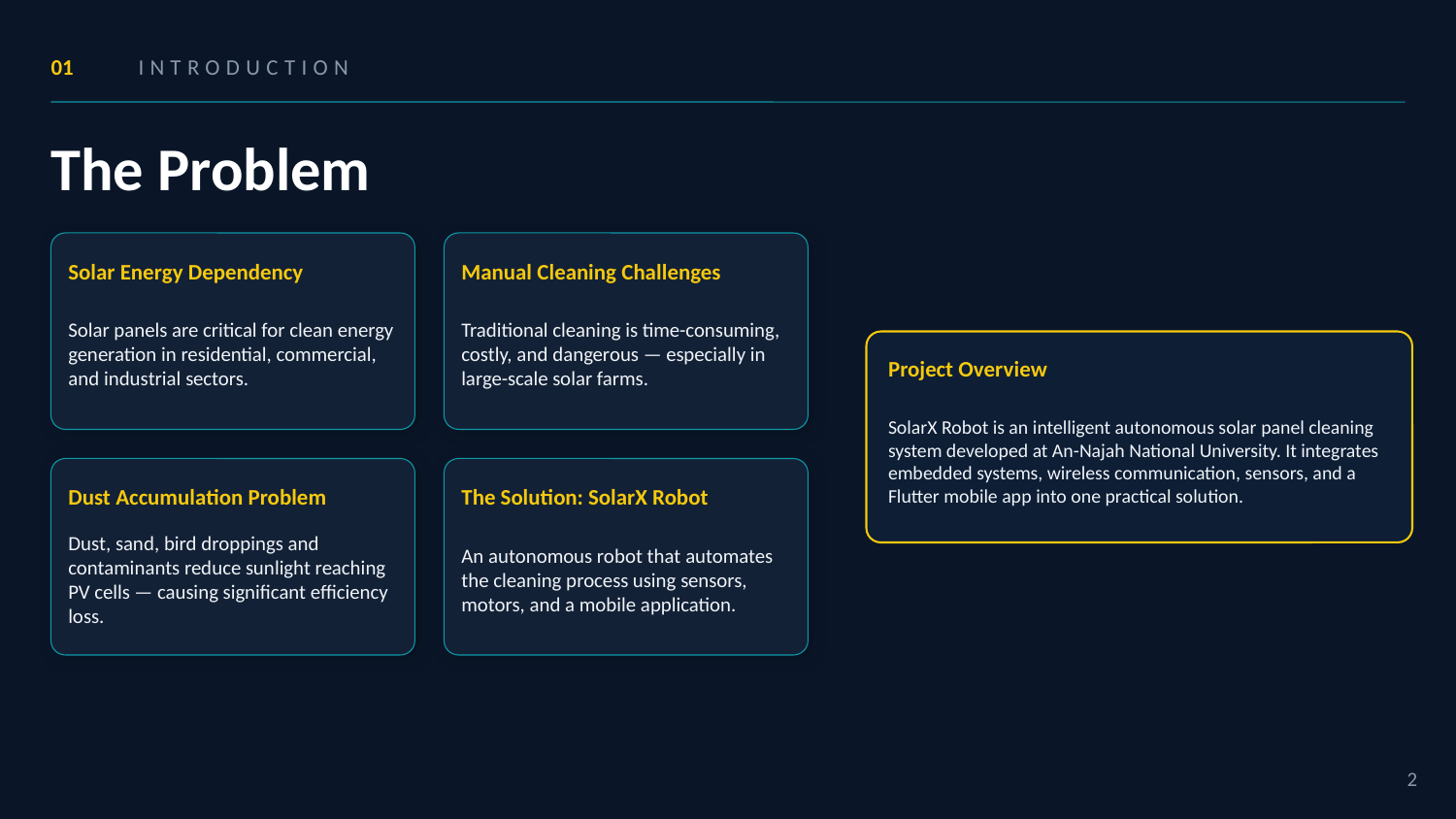

01
INTRODUCTION

The Problem

Solar Energy Dependency
Manual Cleaning Challenges
Solar panels are critical for clean energy generation in residential, commercial, and industrial sectors.
Traditional cleaning is time-consuming, costly, and dangerous — especially in large-scale solar farms.

Project Overview
SolarX Robot is an intelligent autonomous solar panel cleaning system developed at An-Najah National University. It integrates embedded systems, wireless communication, sensors, and a Flutter mobile app into one practical solution.

Dust Accumulation Problem
The Solution: SolarX Robot
Dust, sand, bird droppings and contaminants reduce sunlight reaching PV cells — causing significant efficiency loss.
An autonomous robot that automates the cleaning process using sensors, motors, and a mobile application.
2